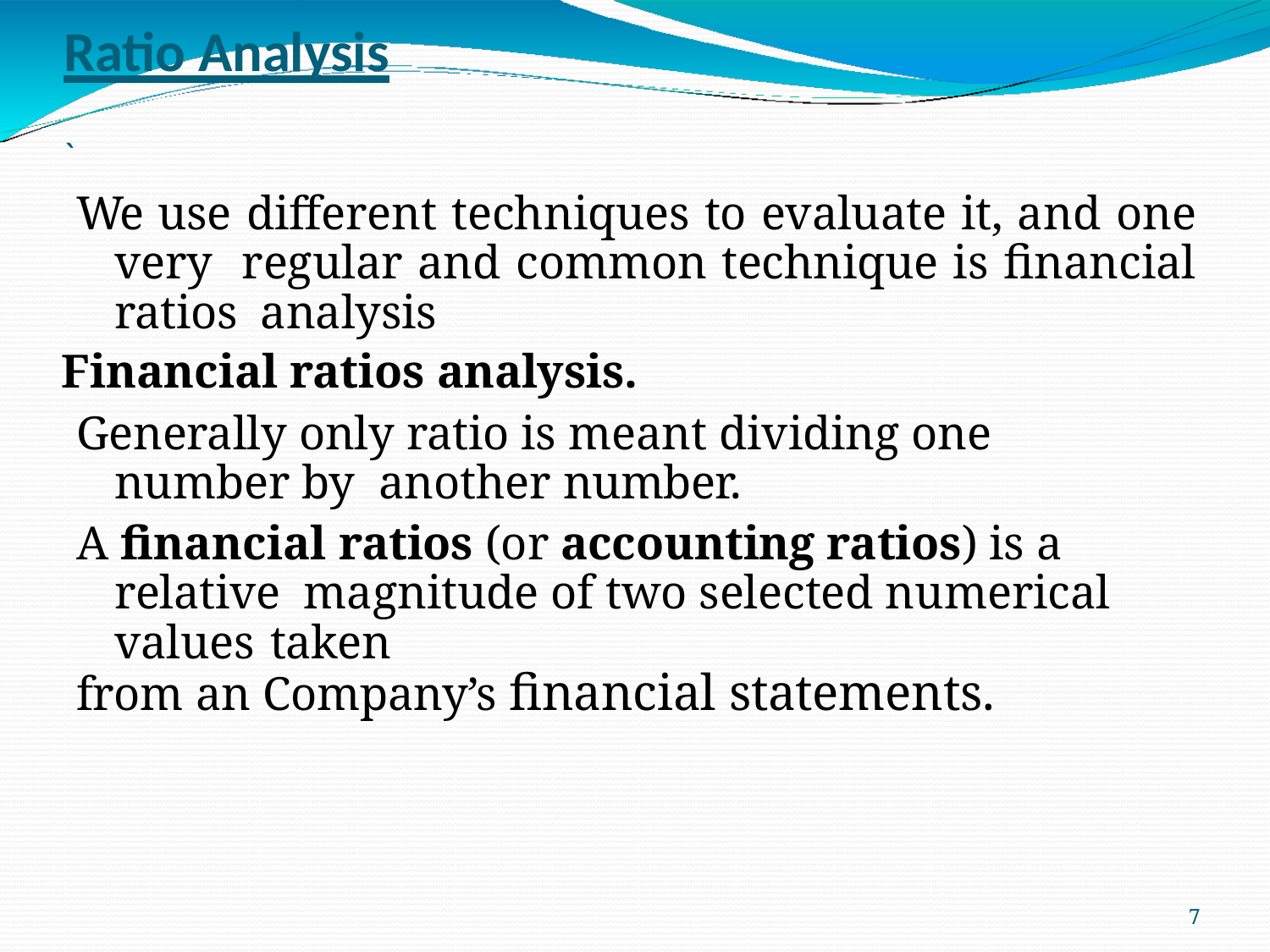

# Ratio Analysis
`
We use different techniques to evaluate it, and one very  regular and common technique is financial ratios  analysis
Financial ratios analysis.
Generally only ratio is meant dividing one number by  another number.
A financial ratios (or accounting ratios) is a relative  magnitude of two selected numerical values  taken
from an Company’s financial statements.
7